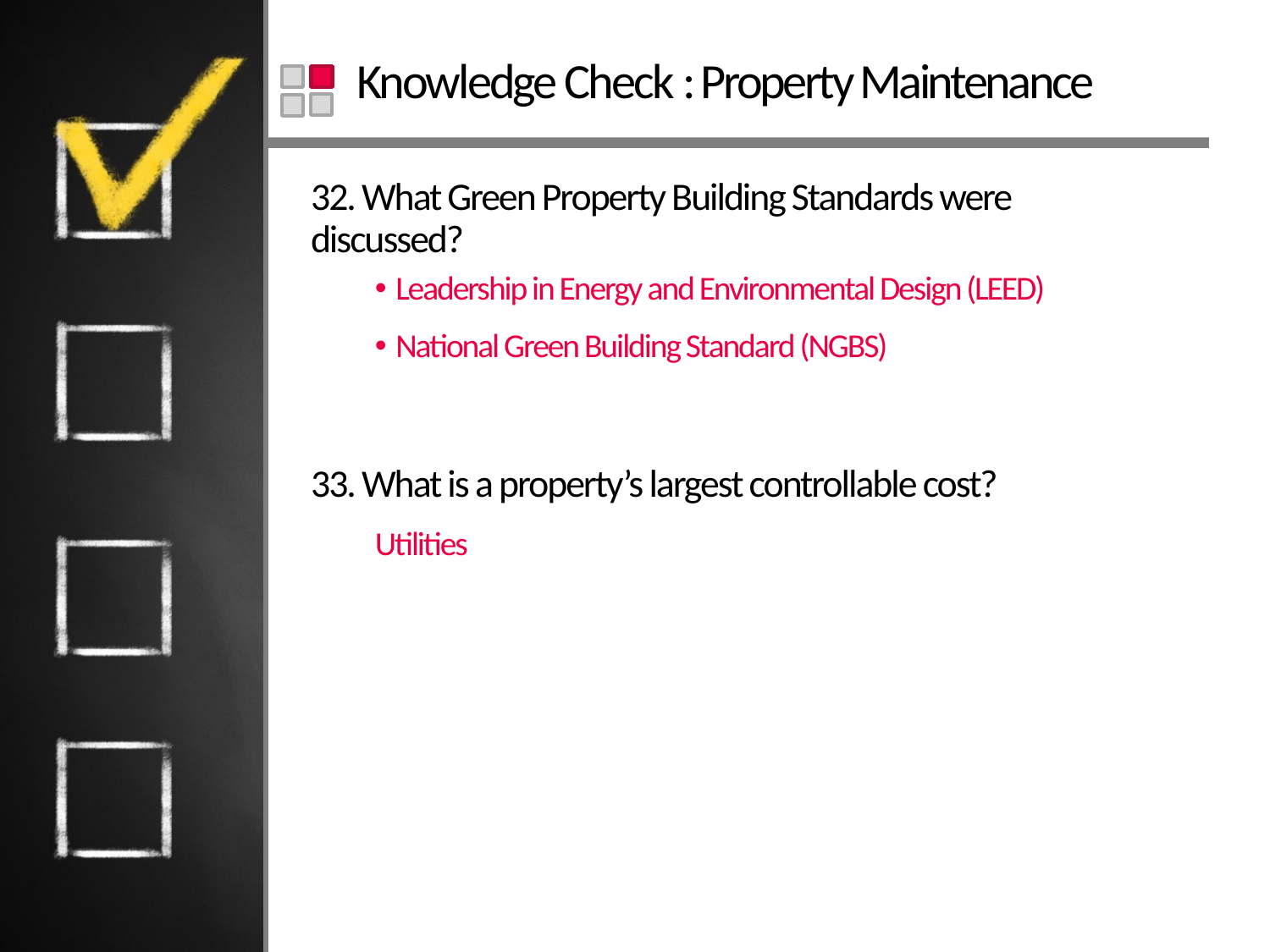

# Knowledge Check : Property Maintenance
32. What Green Property Building Standards were discussed?
Leadership in Energy and Environmental Design (LEED)
National Green Building Standard (NGBS)

33. What is a property’s largest controllable cost?
Utilities